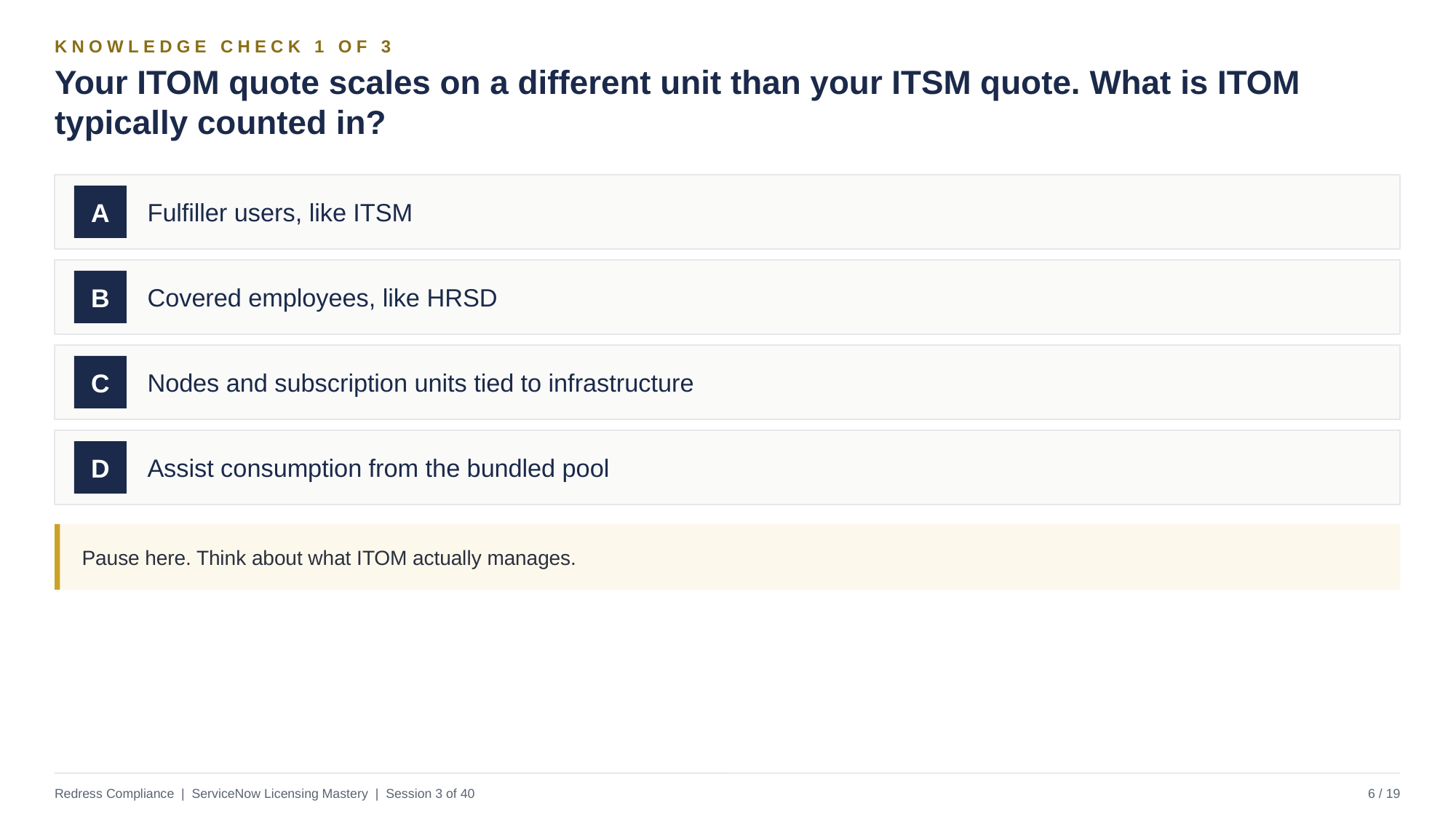

KNOWLEDGE CHECK 1 OF 3
Your ITOM quote scales on a different unit than your ITSM quote. What is ITOM typically counted in?

Fulfiller users, like ITSM

A

Covered employees, like HRSD

B

Nodes and subscription units tied to infrastructure

C

Assist consumption from the bundled pool

D

Pause here. Think about what ITOM actually manages.

Redress Compliance  |  ServiceNow Licensing Mastery  |  Session 3 of 40
6 / 19